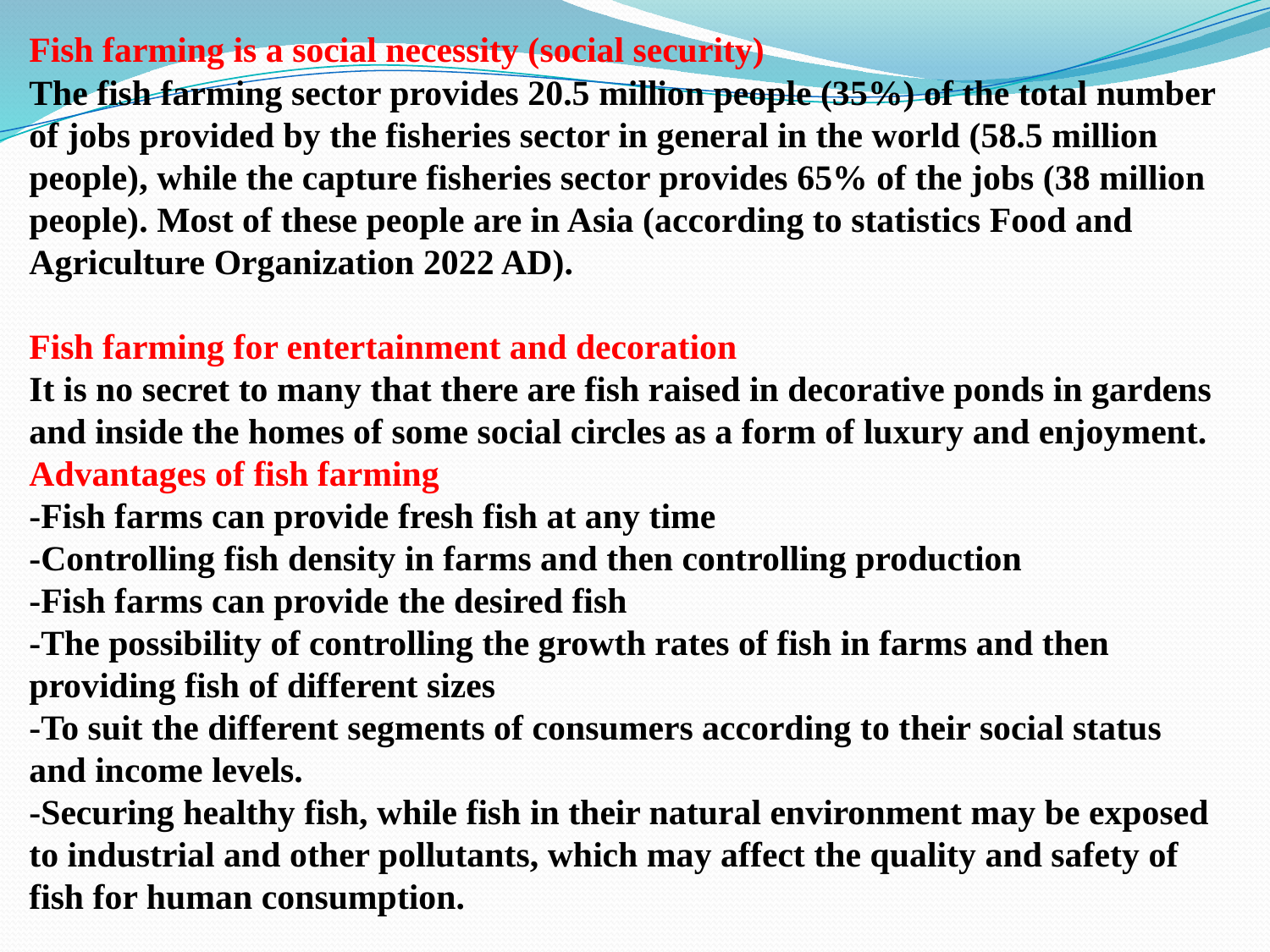

Fish farming is a social necessity (social security)
The fish farming sector provides 20.5 million people (35%) of the total number of jobs provided by the fisheries sector in general in the world (58.5 million people), while the capture fisheries sector provides 65% of the jobs (38 million people). Most of these people are in Asia (according to statistics Food and Agriculture Organization 2022 AD).

Fish farming for entertainment and decoration
It is no secret to many that there are fish raised in decorative ponds in gardens and inside the homes of some social circles as a form of luxury and enjoyment.
Advantages of fish farming
-Fish farms can provide fresh fish at any time
-Controlling fish density in farms and then controlling production
-Fish farms can provide the desired fish
-The possibility of controlling the growth rates of fish in farms and then providing fish of different sizes
-To suit the different segments of consumers according to their social status and income levels.
-Securing healthy fish, while fish in their natural environment may be exposed to industrial and other pollutants, which may affect the quality and safety of fish for human consumption.